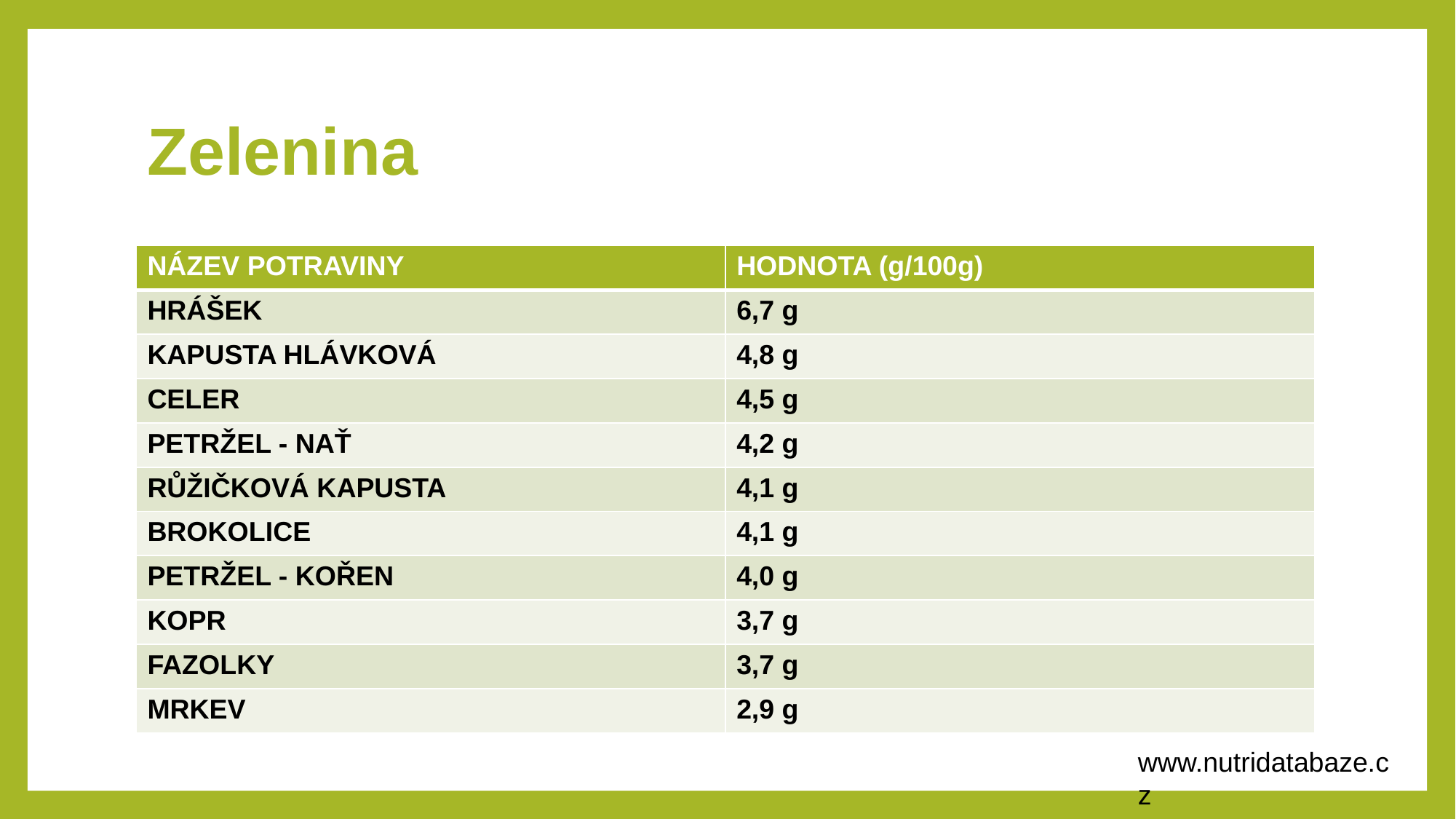

# Zelenina
| NÁZEV POTRAVINY | HODNOTA (g/100g) |
| --- | --- |
| HRÁŠEK | 6,7 g |
| KAPUSTA HLÁVKOVÁ | 4,8 g |
| CELER | 4,5 g |
| PETRŽEL - NAŤ | 4,2 g |
| RŮŽIČKOVÁ KAPUSTA | 4,1 g |
| BROKOLICE | 4,1 g |
| PETRŽEL - KOŘEN | 4,0 g |
| KOPR | 3,7 g |
| FAZOLKY | 3,7 g |
| MRKEV | 2,9 g |
www.nutridatabaze.cz